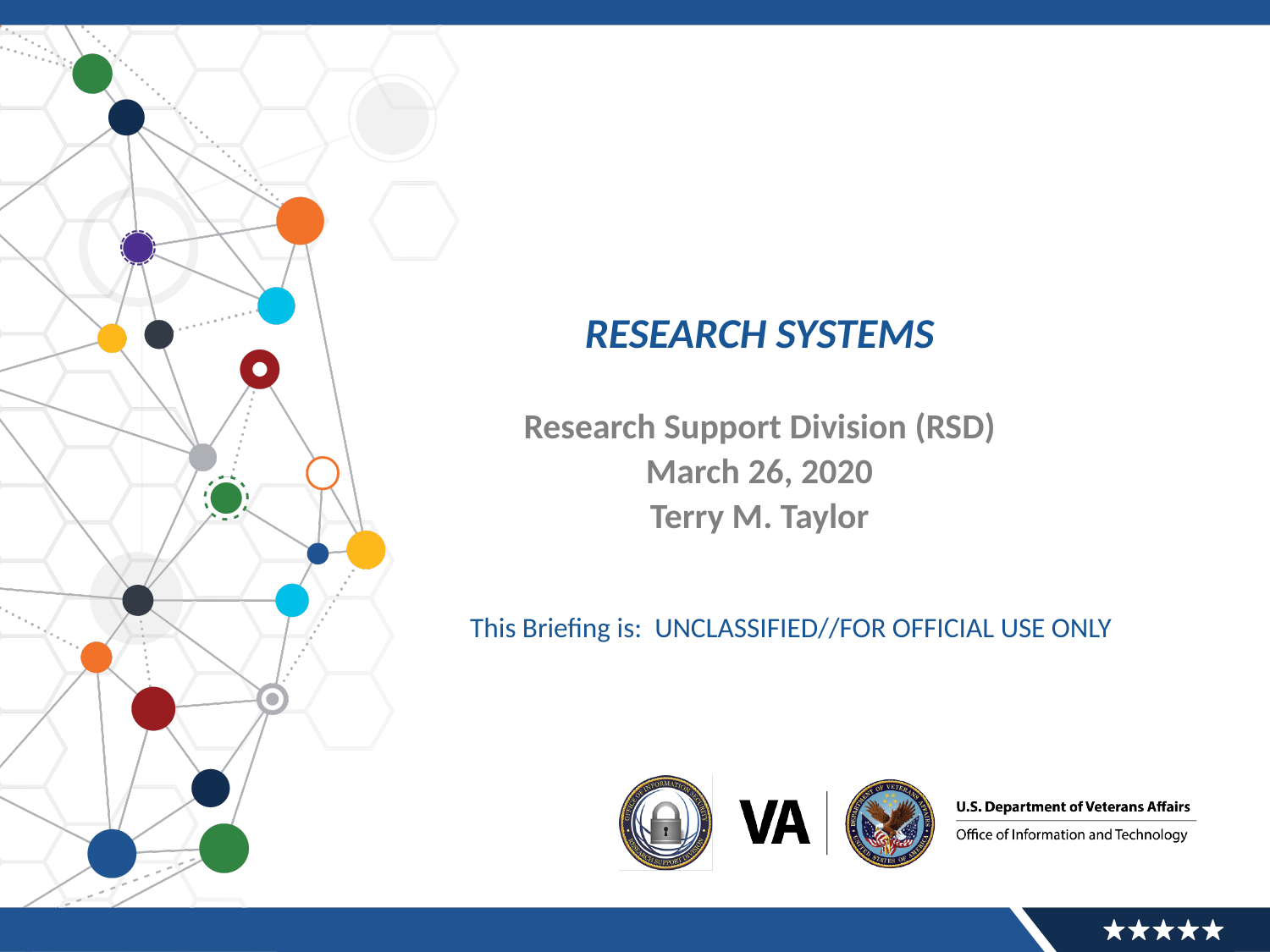

# RESEARCH SYSTEMS
Research Support Division (RSD)
March 26, 2020
Terry M. Taylor
This Briefing is:  UNCLASSIFIED//FOR OFFICIAL USE ONLY